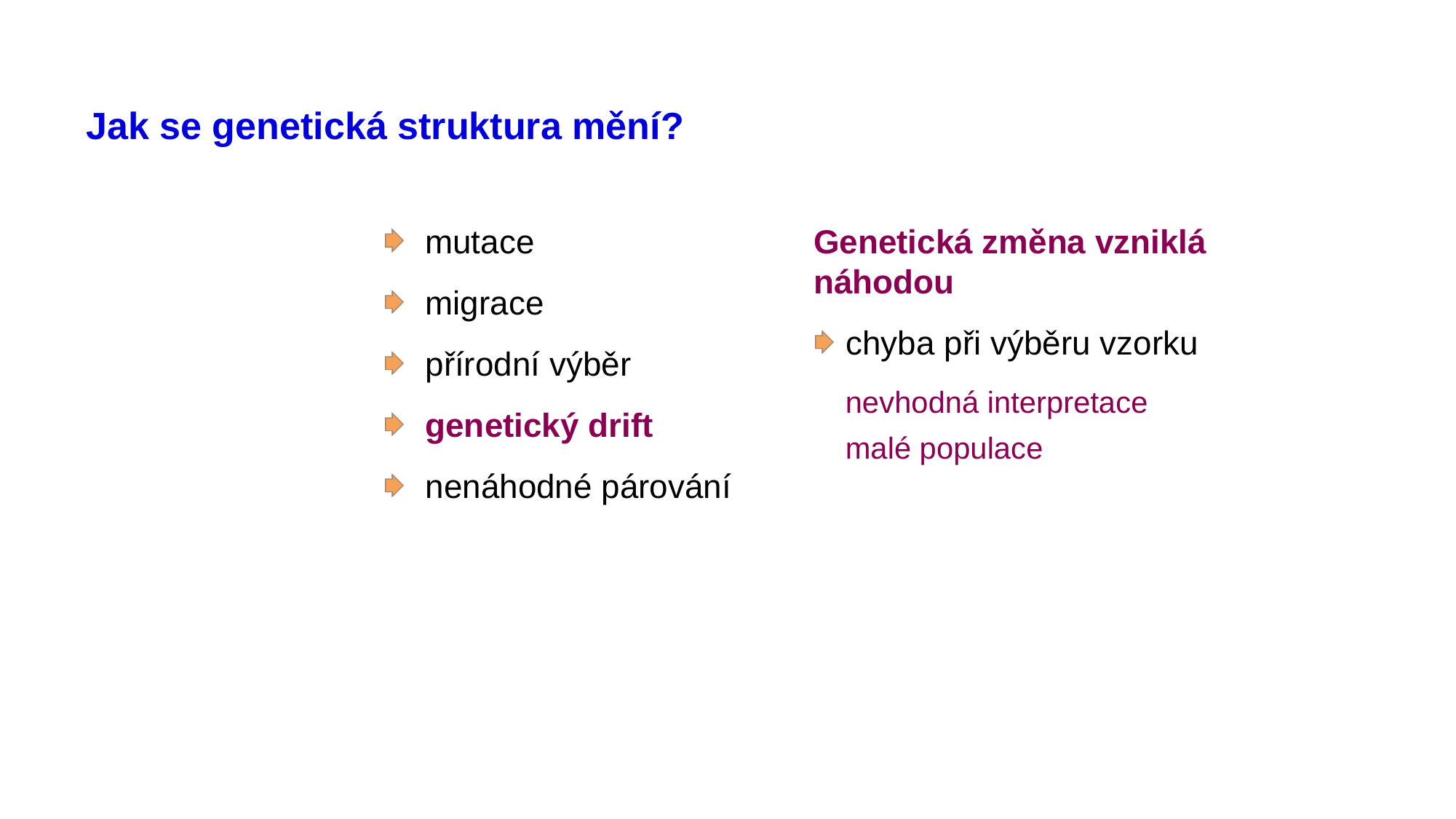

# Jak se genetická struktura mění?
 mutace
 migrace
 přírodní výběr
 genetický drift
 nenáhodné párování

Genetická změna vzniklá náhodou
chyba při výběru vzorku
nevhodná interpretace
malé populace